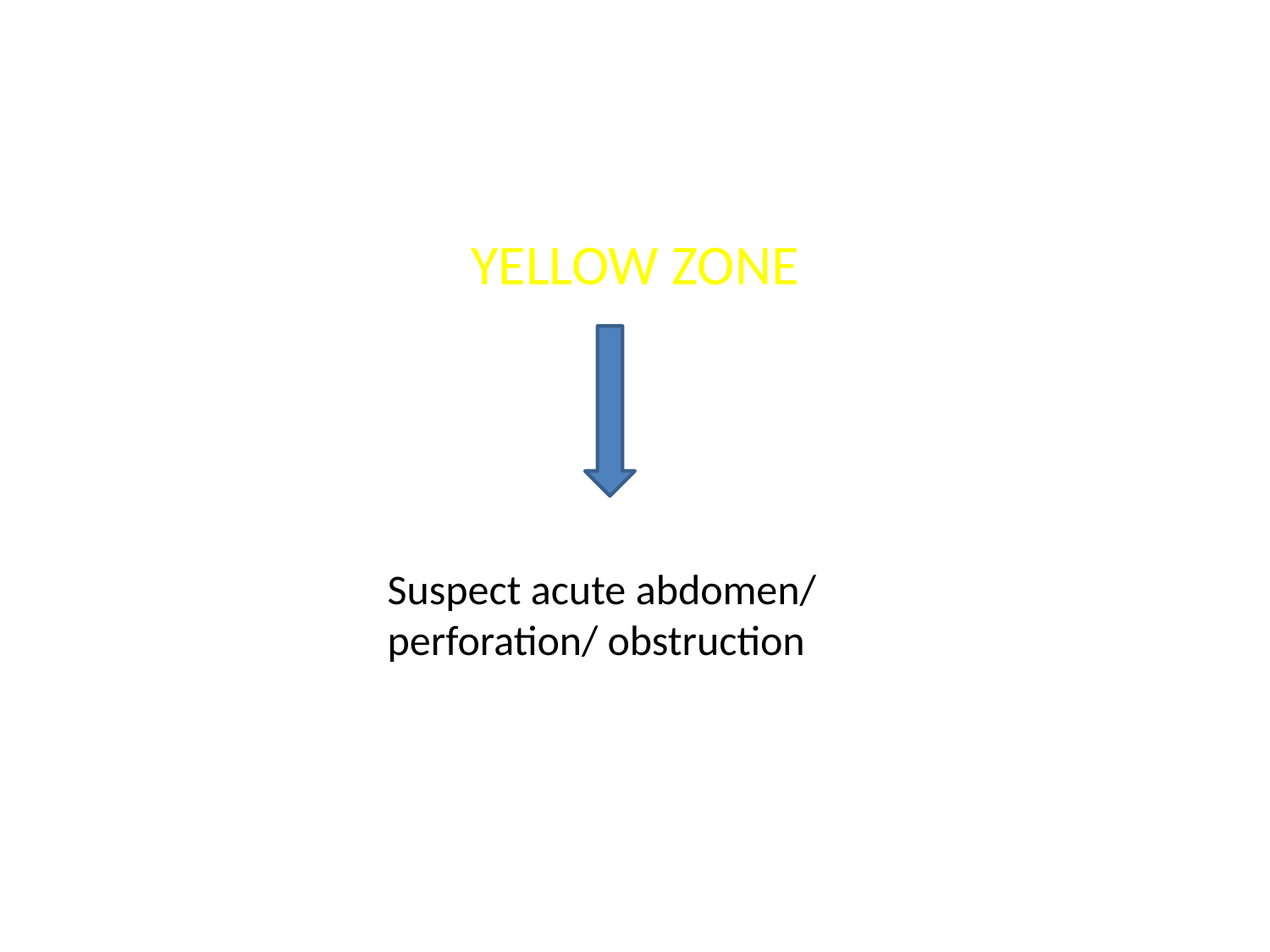

#
YELLOW ZONE

Suspect acute abdomen/ perforation/ obstruction